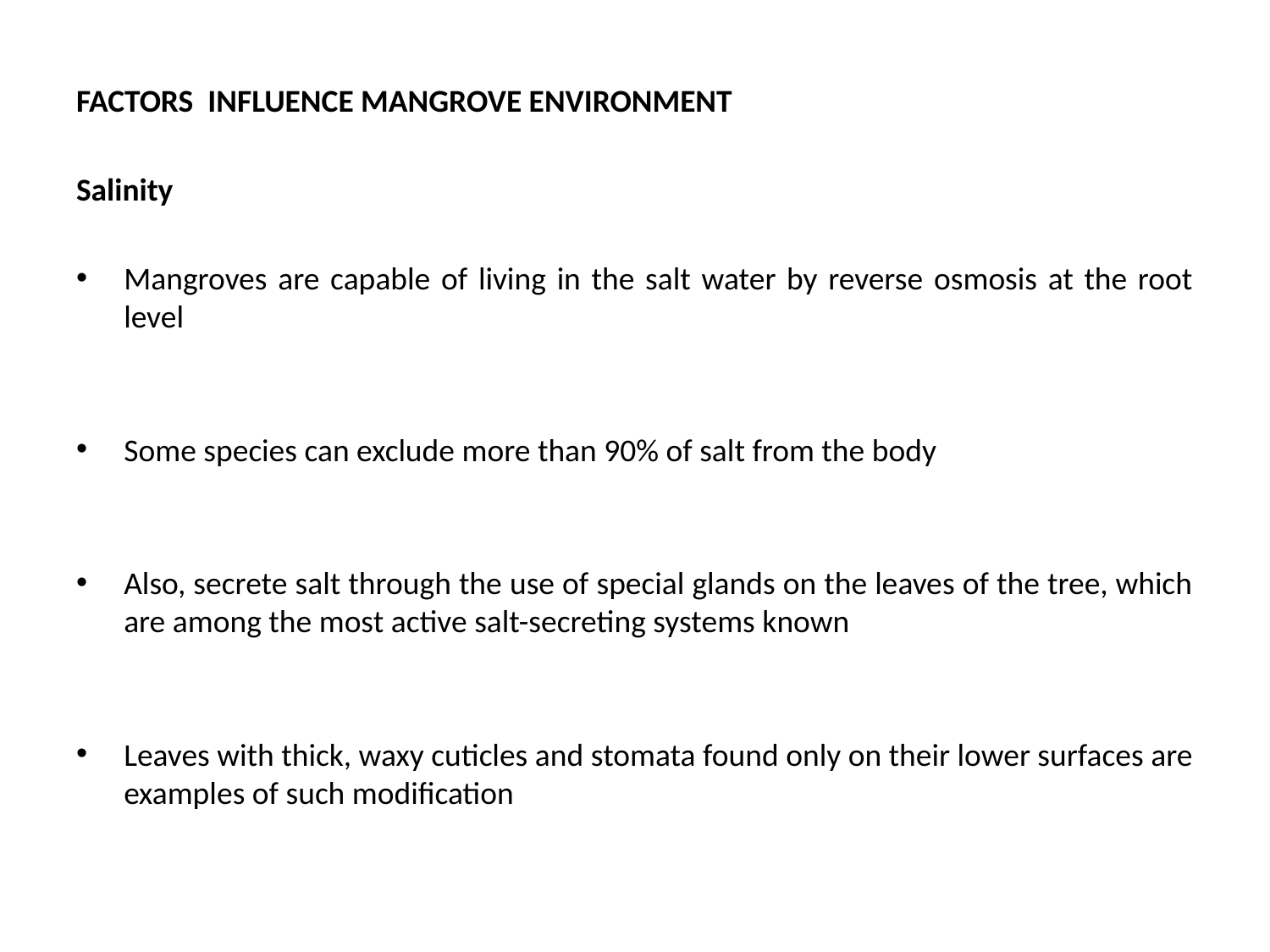

FACTORS  INFLUENCE MANGROVE ENVIRONMENT

Salinity

Mangroves are capable of living in the salt water by reverse osmosis at the root level

Some species can exclude more than 90% of salt from the body

Also, secrete salt through the use of special glands on the leaves of the tree, which are among the most active salt-secreting systems known

Leaves with thick, waxy cuticles and stomata found only on their lower surfaces are examples of such modification